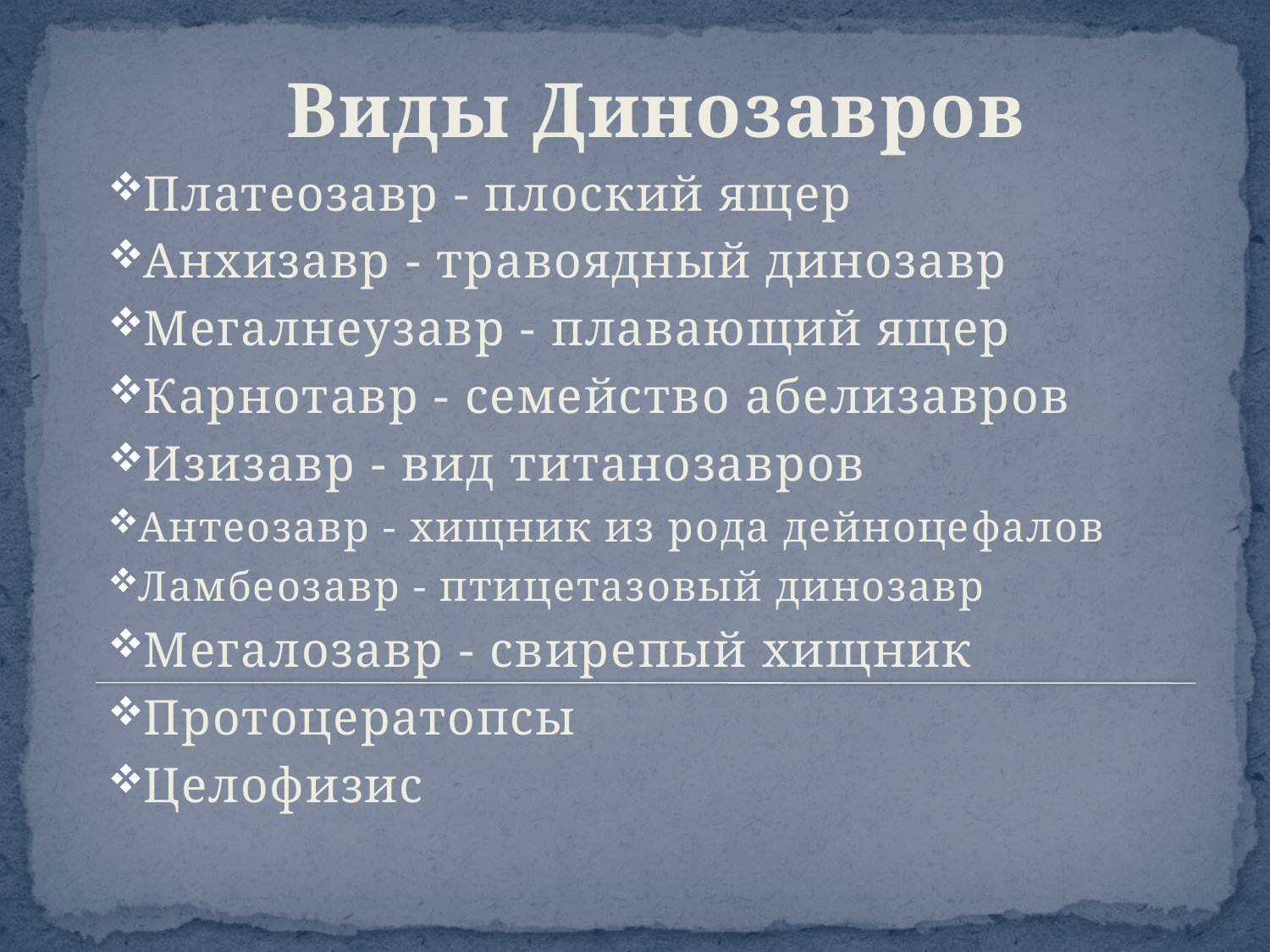

Виды Динозавров
Платеозавр - плоский ящер
Анхизавр - травоядный динозавр
Мегалнеузавр - плавающий ящер
Карнотавр - семейство абелизавров
Изизавр - вид титанозавров
Антеозавр - хищник из рода дейноцефалов
Ламбеозавр - птицетазовый динозавр
Мегалозавр - свирепый хищник
Протоцератопсы
Целофизис

#